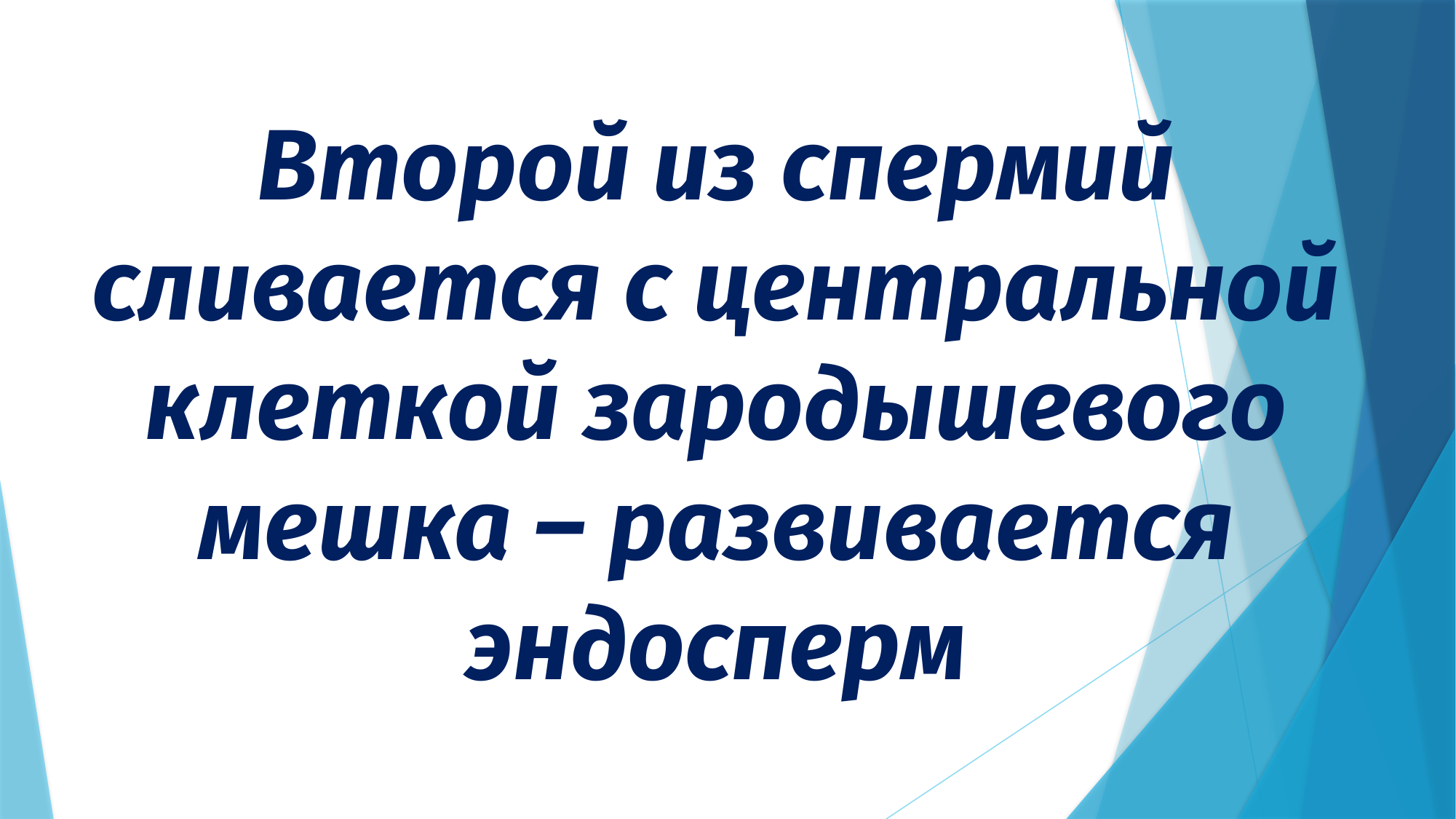

# Второй из спермий сливается с центральной клеткой зародышевого мешка – развивается эндосперм